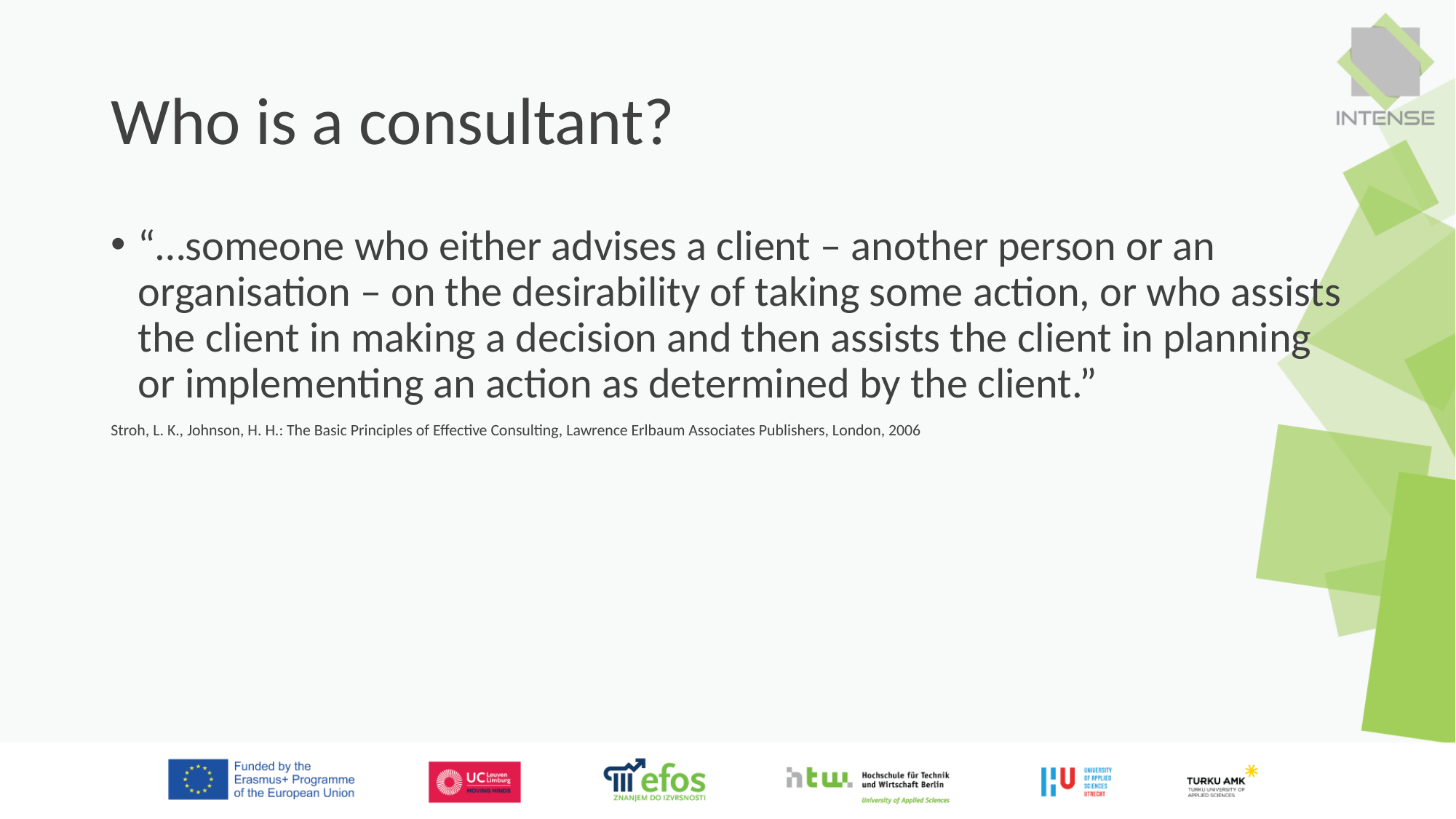

# Who is a consultant?
“…someone who either advises a client – another person or an organisation – on the desirability of taking some action, or who assists the client in making a decision and then assists the client in planning or implementing an action as determined by the client.”
Stroh, L. K., Johnson, H. H.: The Basic Principles of Effective Consulting, Lawrence Erlbaum Associates Publishers, London, 2006